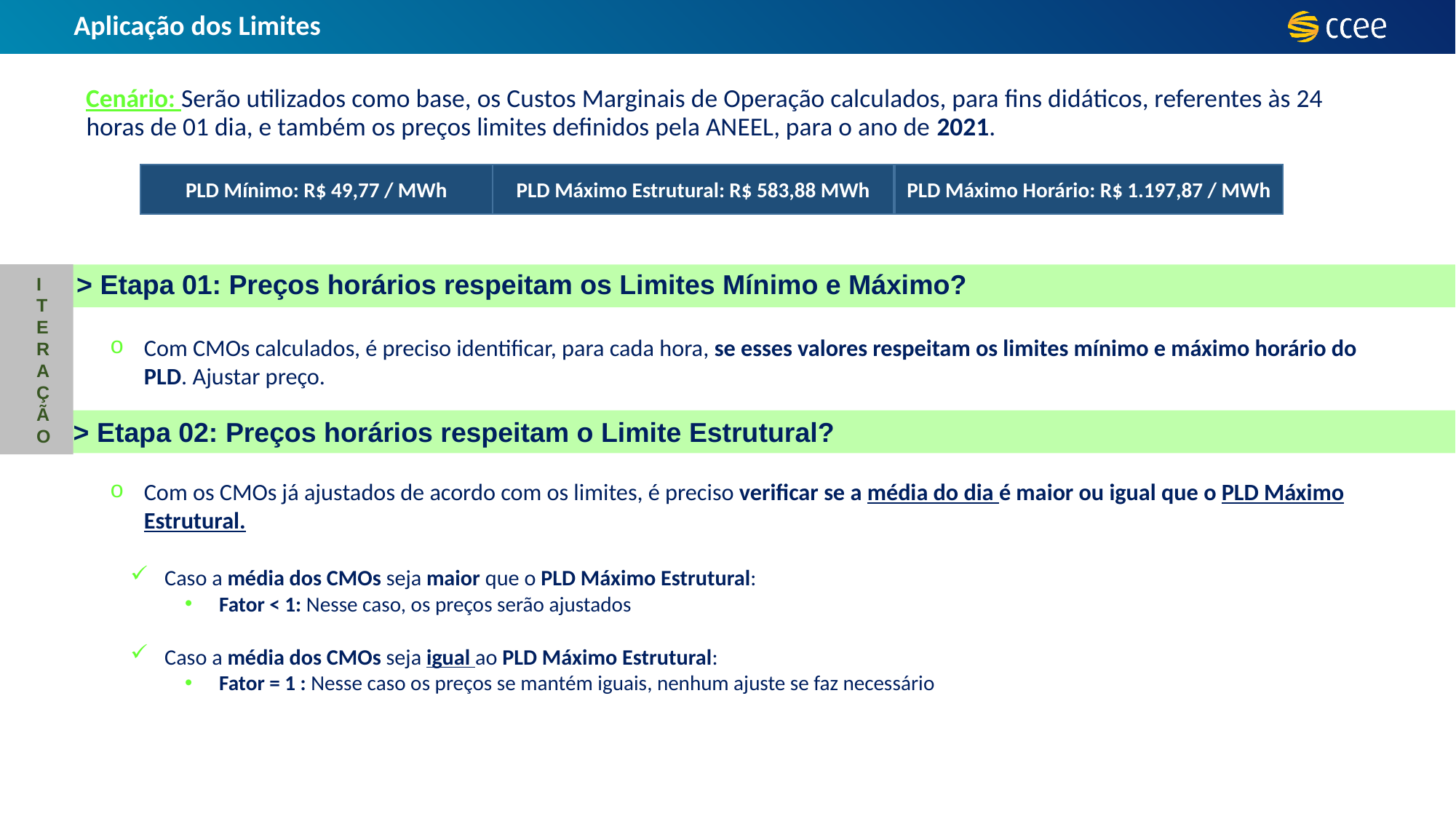

# Aplicação dos Limites
Cenário: Serão utilizados como base, os Custos Marginais de Operação calculados, para fins didáticos, referentes às 24 horas de 01 dia, e também os preços limites definidos pela ANEEL, para o ano de 2021.
PLD Mínimo: R$ 49,77 / MWh
PLD Máximo Estrutural: R$ 583,88 MWh
PLD Máximo Horário: R$ 1.197,87 / MWh
> Etapa 01: Preços horários respeitam os Limites Mínimo e Máximo?

ITERAÇÃO
Com CMOs calculados, é preciso identificar, para cada hora, se esses valores respeitam os limites mínimo e máximo horário do PLD. Ajustar preço.
> Etapa 02: Preços horários respeitam o Limite Estrutural?

Com os CMOs já ajustados de acordo com os limites, é preciso verificar se a média do dia é maior ou igual que o PLD Máximo Estrutural.
Caso a média dos CMOs seja maior que o PLD Máximo Estrutural:
Fator < 1: Nesse caso, os preços serão ajustados

Caso a média dos CMOs seja igual ao PLD Máximo Estrutural:
Fator = 1 : Nesse caso os preços se mantém iguais, nenhum ajuste se faz necessário